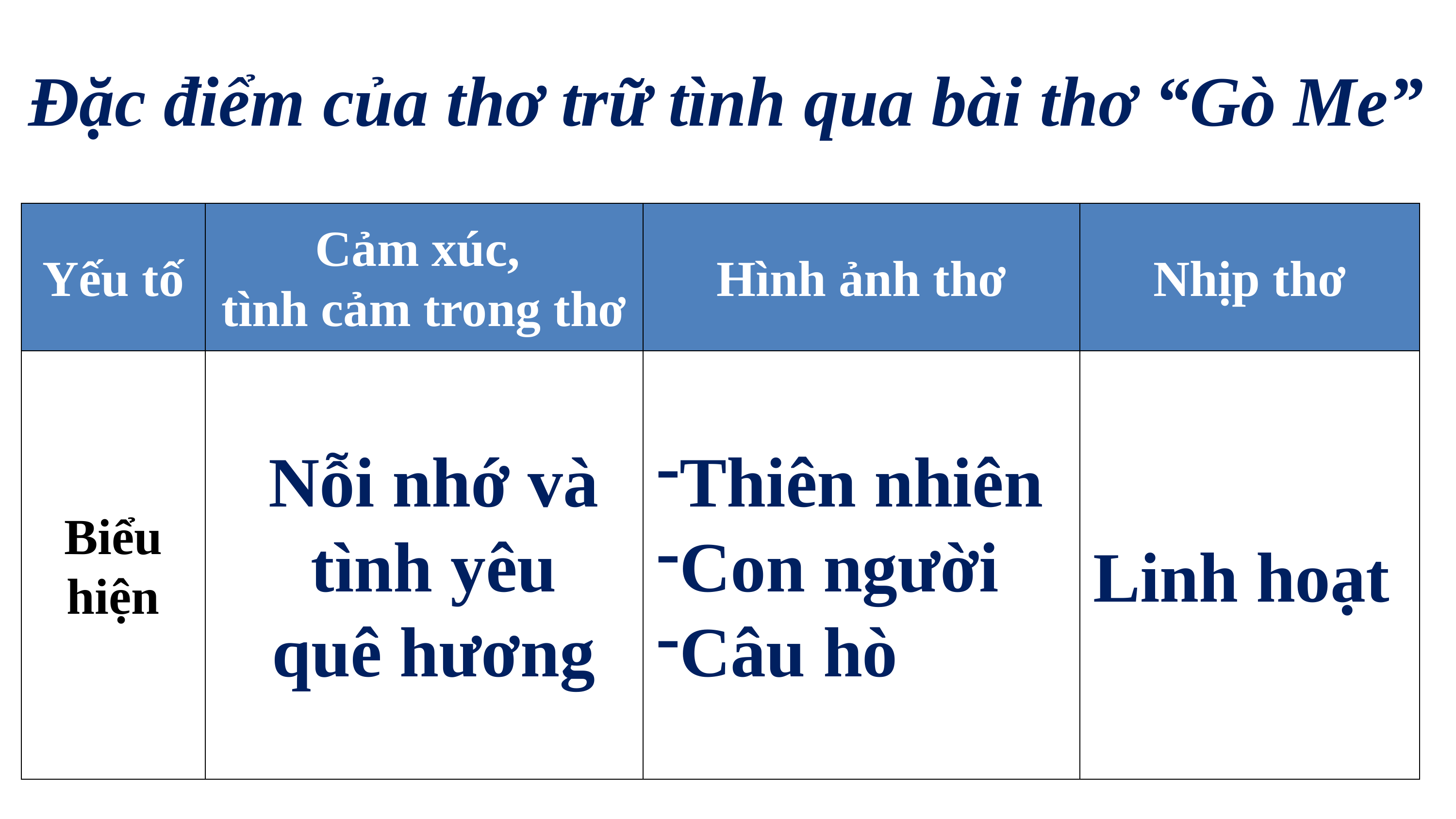

Đặc điểm của thơ trữ tình qua bài thơ “Gò Me”
| Yếu tố | Cảm xúc, tình cảm trong thơ | Hình ảnh thơ | Nhịp thơ |
| --- | --- | --- | --- |
| Biểu hiện |  |  |  |
Nỗi nhớ và
tình yêu
quê hương
Thiên nhiên
Con người
Câu hò
Linh hoạt